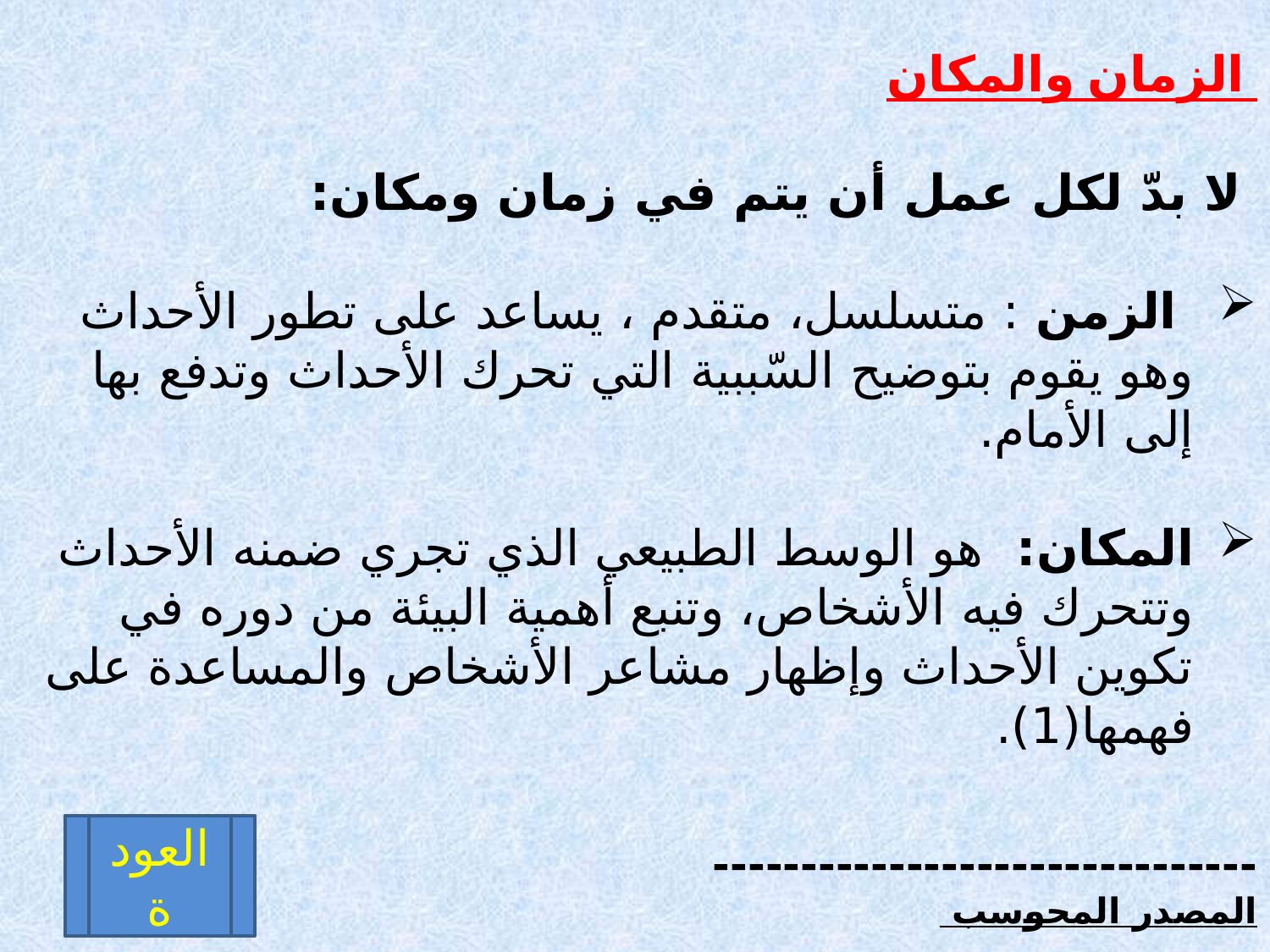

الزمان والمكان

  لا بدّ لكل عمل أن يتم في زمان ومكان:

 الزمن : متسلسل، متقدم ، يساعد على تطور الأحداث وهو يقوم بتوضيح السّببية التي تحرك الأحداث وتدفع بها إلى الأمام.

المكان:  هو الوسط الطبيعي الذي تجري ضمنه الأحداث وتتحرك فيه الأشخاص، وتنبع أهمية البيئة من دوره في تكوين الأحداث وإظهار مشاعر الأشخاص والمساعدة على فهمها(1).

-------------------------------
المصدر المحوسب
العودة